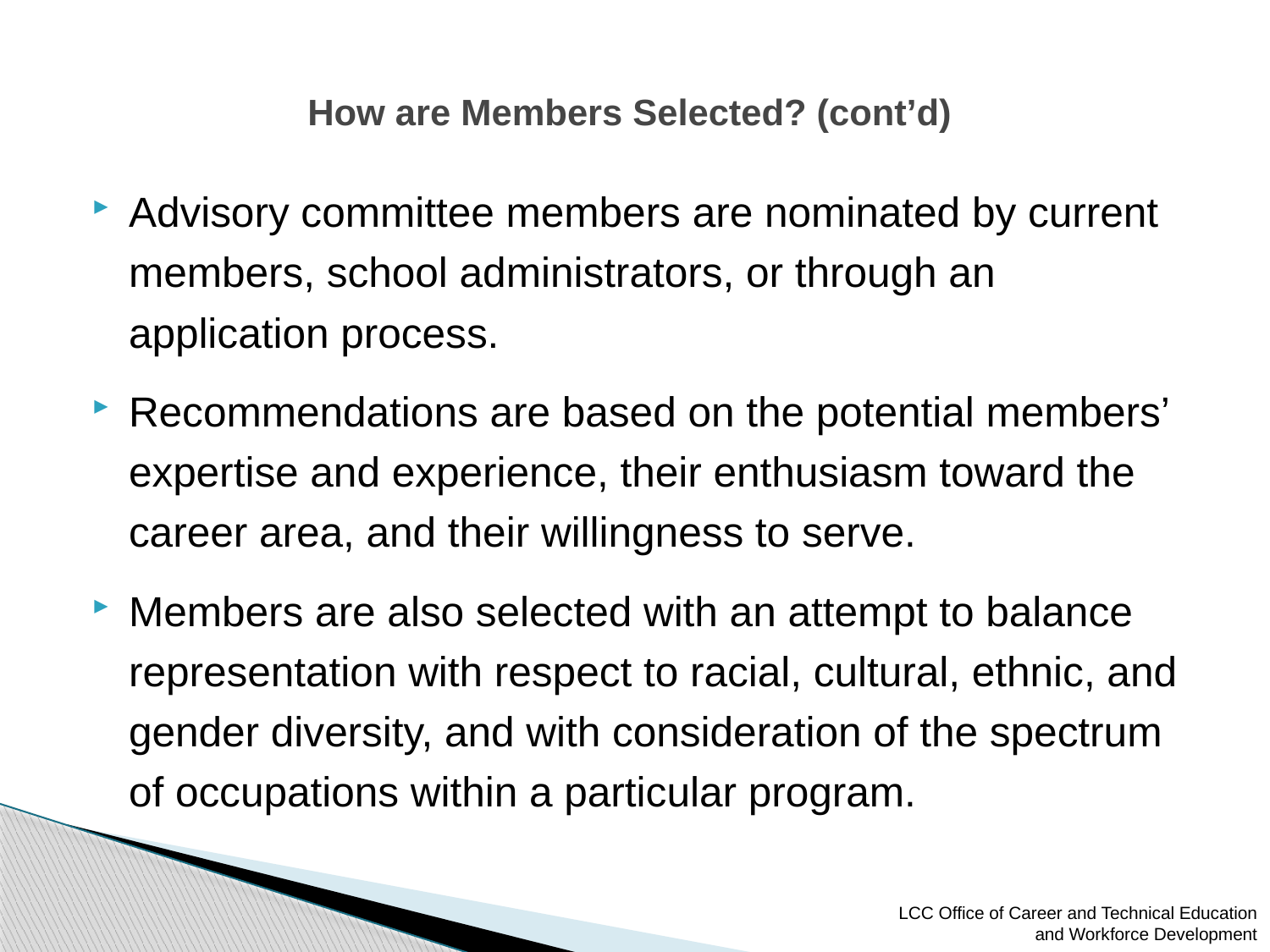

# How are Members Selected? (cont’d)
Advisory committee members are nominated by current members, school administrators, or through an application process.
Recommendations are based on the potential members’ expertise and experience, their enthusiasm toward the career area, and their willingness to serve.
Members are also selected with an attempt to balance representation with respect to racial, cultural, ethnic, and gender diversity, and with consideration of the spectrum of occupations within a particular program.

LCC Office of Career and Technical Education and Workforce Development